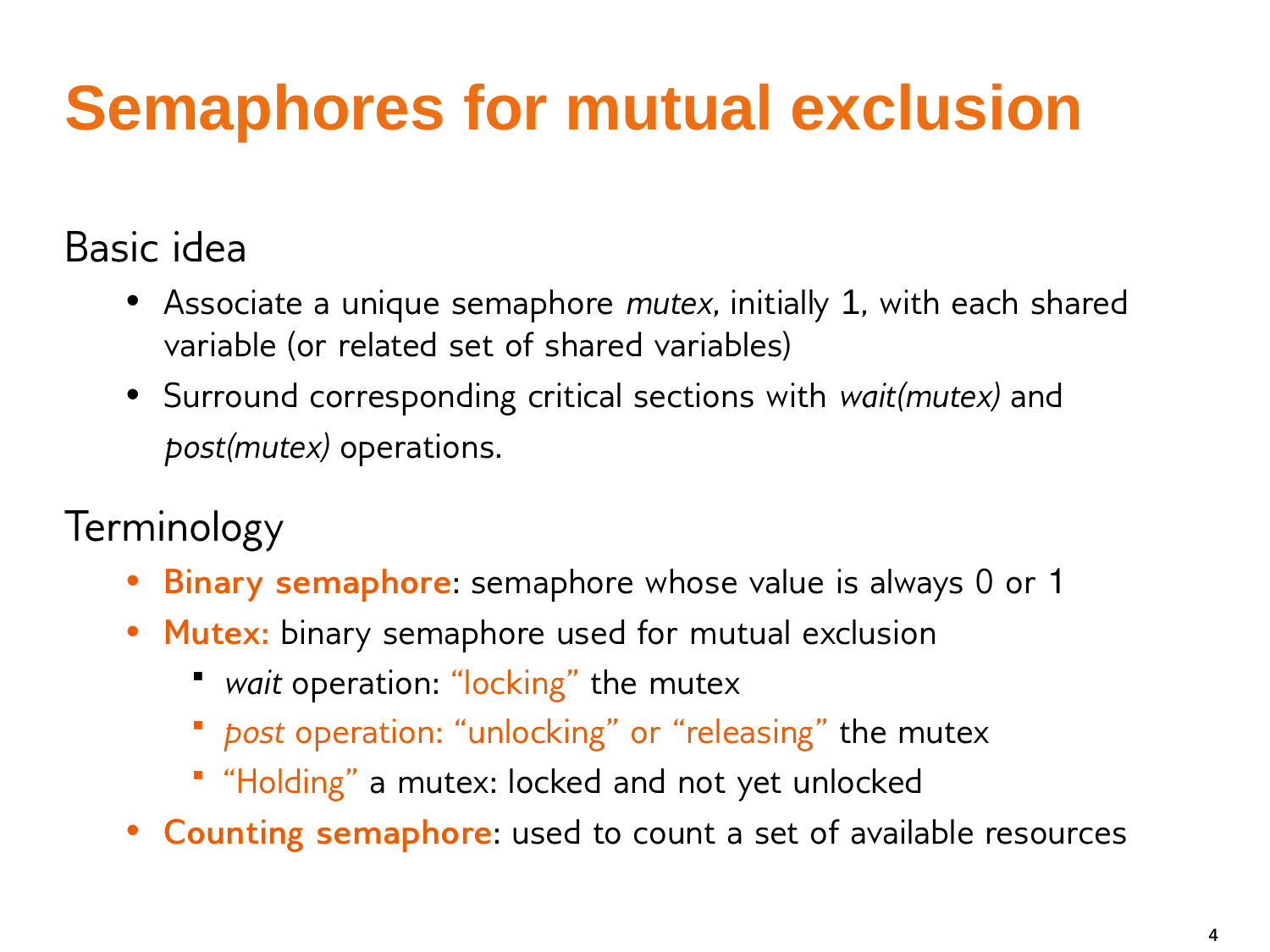

# Semaphores for mutual exclusion
Basic idea
Associate a unique semaphore mutex, initially 1, with each shared variable (or related set of shared variables)
Surround corresponding critical sections with wait(mutex) and
	post(mutex) operations.
Terminology
Binary semaphore: semaphore whose value is always 0 or 1
Mutex: binary semaphore used for mutual exclusion
wait operation: “locking” the mutex
post operation: “unlocking” or “releasing” the mutex
“Holding” a mutex: locked and not yet unlocked
Counting semaphore: used to count a set of available resources